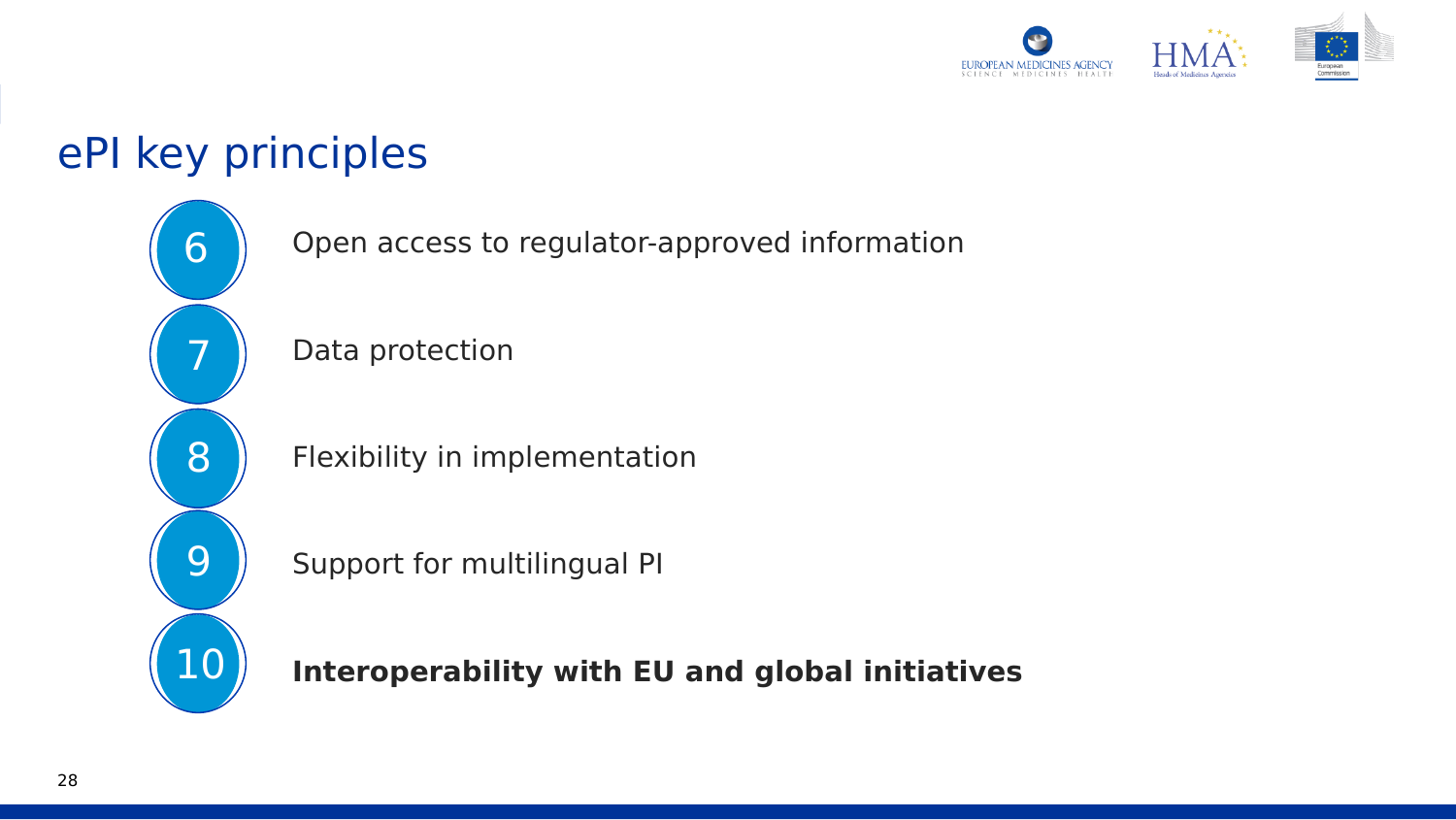

# ePI key principles

Open access to regulator-approved information
Data protection
Flexibility in implementation
Support for multilingual PI
Interoperability with EU and global initiatives
6

7

8

9

10
28